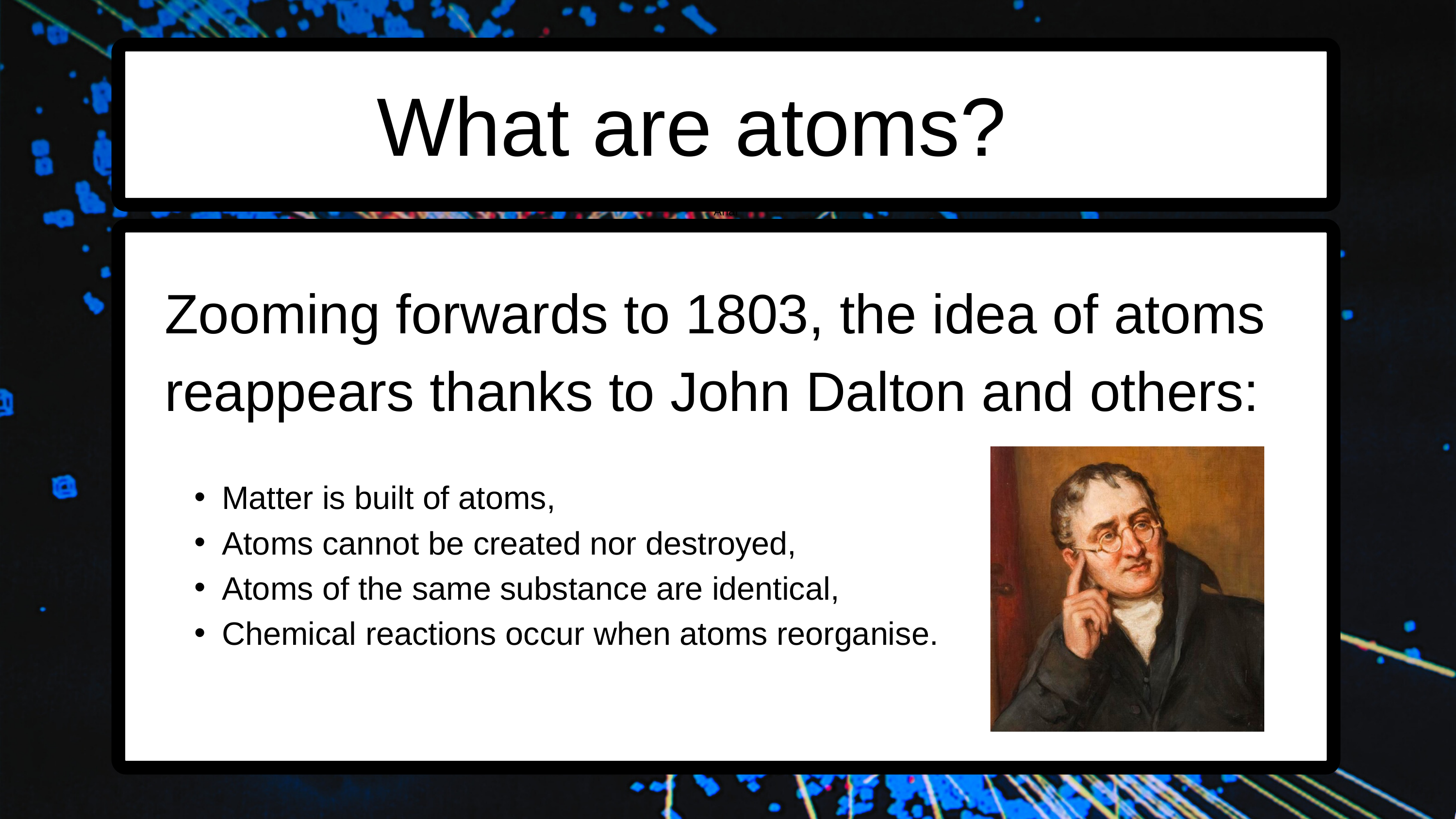

What are atoms?
Arial

Zooming forwards to 1803, the idea of atoms reappears thanks to John Dalton and others:

Matter is built of atoms,
Atoms cannot be created nor destroyed,
Atoms of the same substance are identical,
Chemical reactions occur when atoms reorganise.